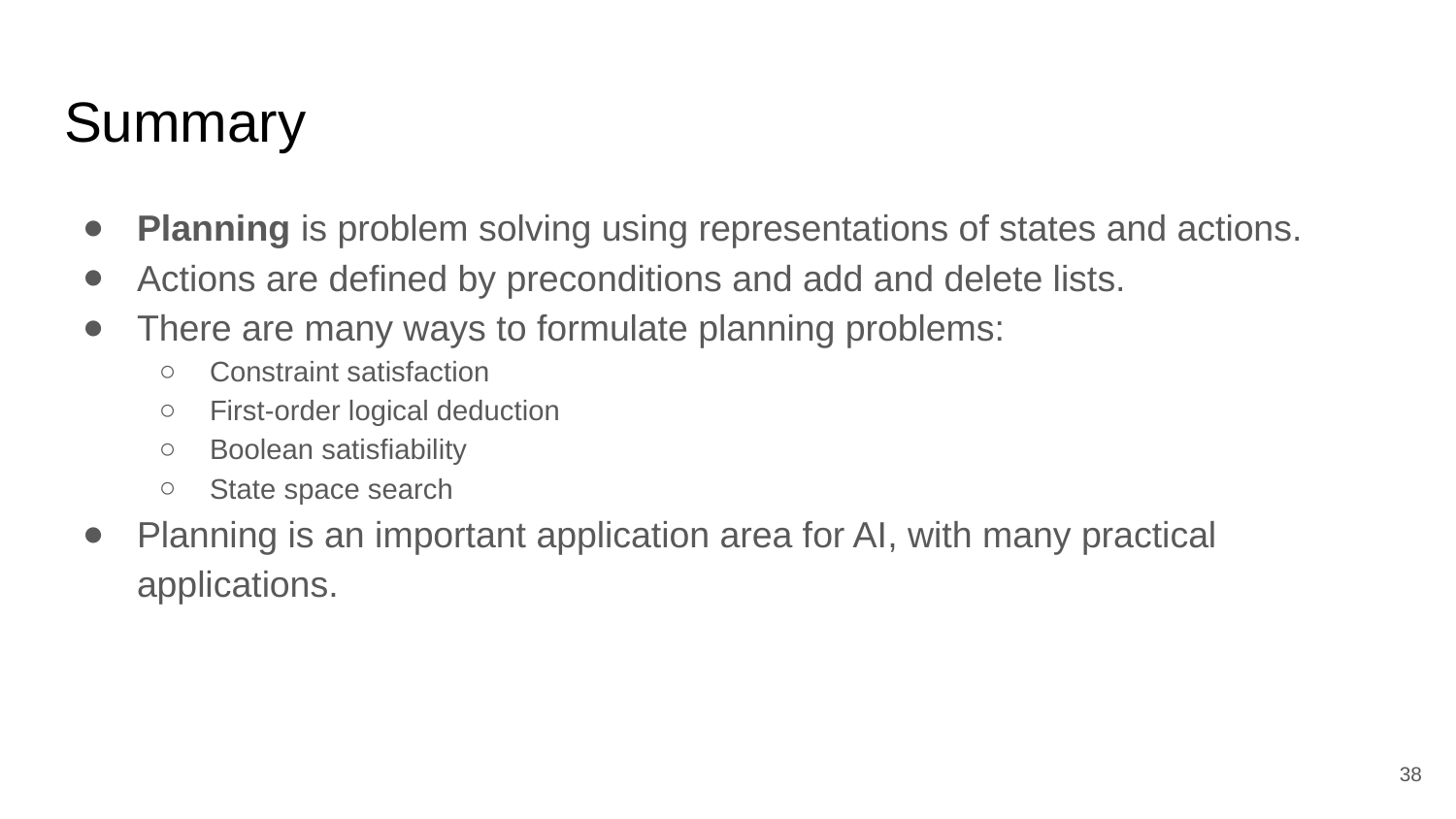

# Summary
Planning is problem solving using representations of states and actions.
Actions are defined by preconditions and add and delete lists.
There are many ways to formulate planning problems:
Constraint satisfaction
First-order logical deduction
Boolean satisfiability
State space search
Planning is an important application area for AI, with many practical applications.
38